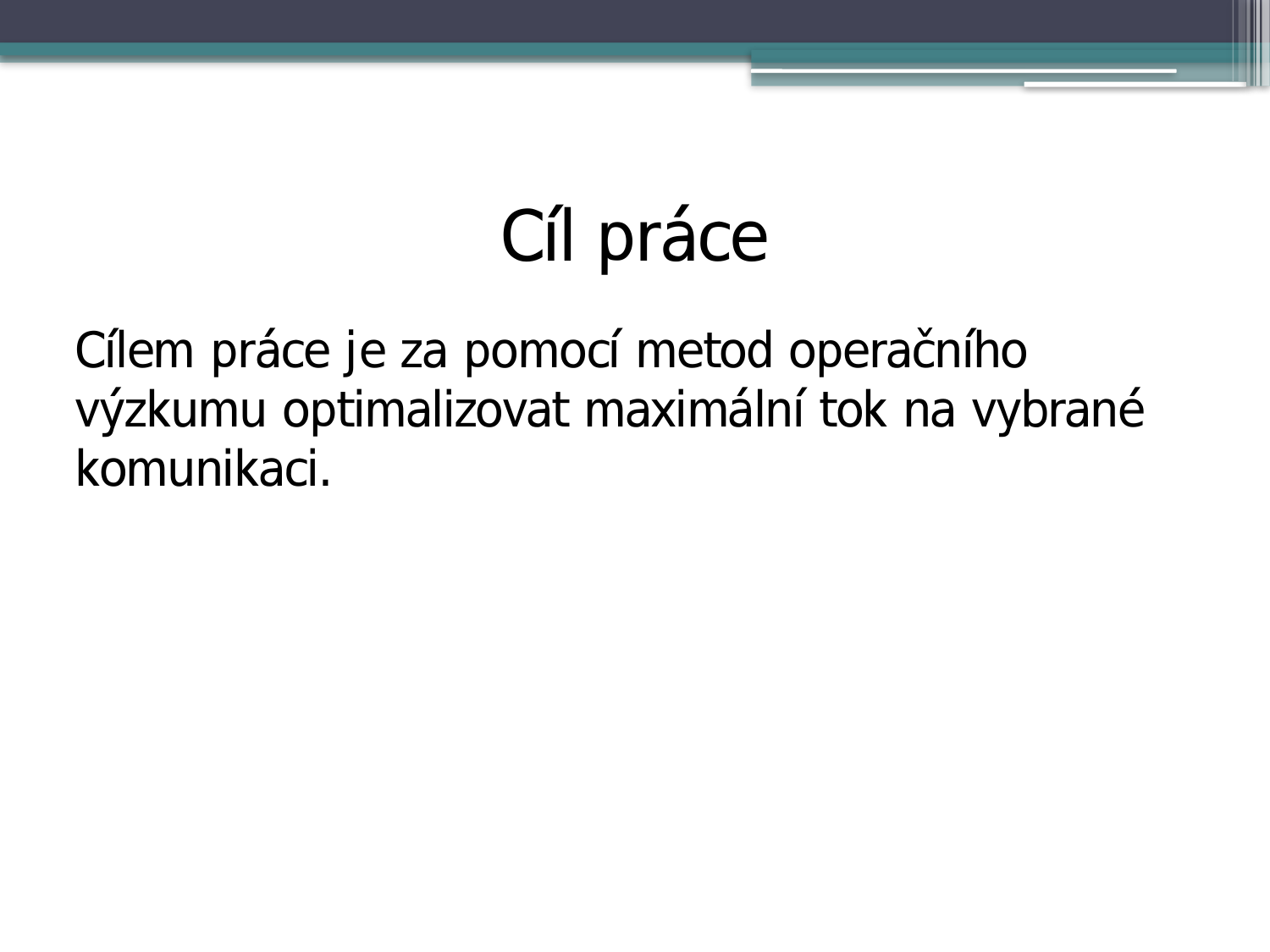

# Cíl práce
Cílem práce je za pomocí metod operačního výzkumu optimalizovat maximální tok na vybrané komunikaci.